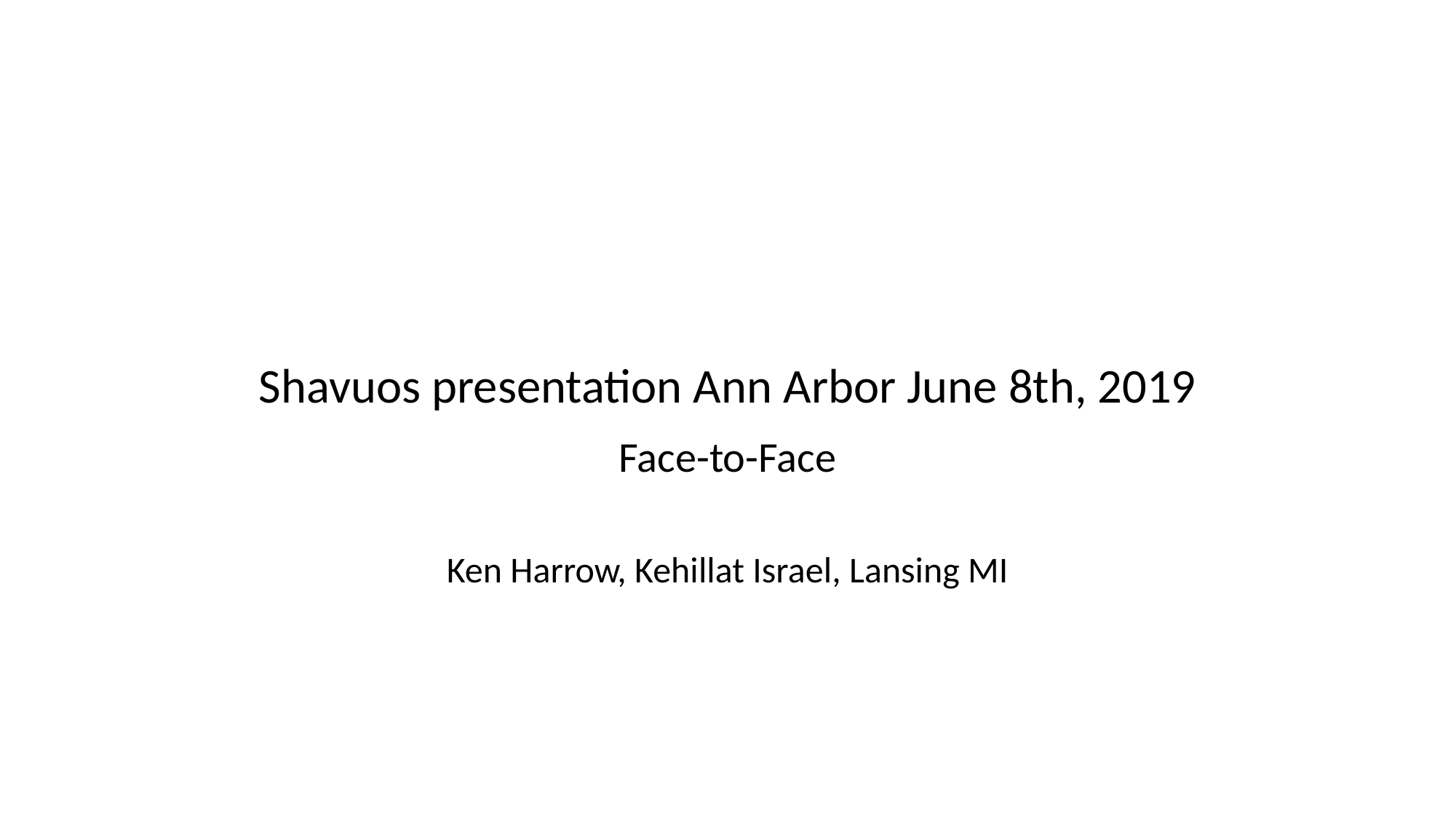

# Shavuos presentation Ann Arbor June 8th, 2019
Face-to-Face

Ken Harrow, Kehillat Israel, Lansing MI